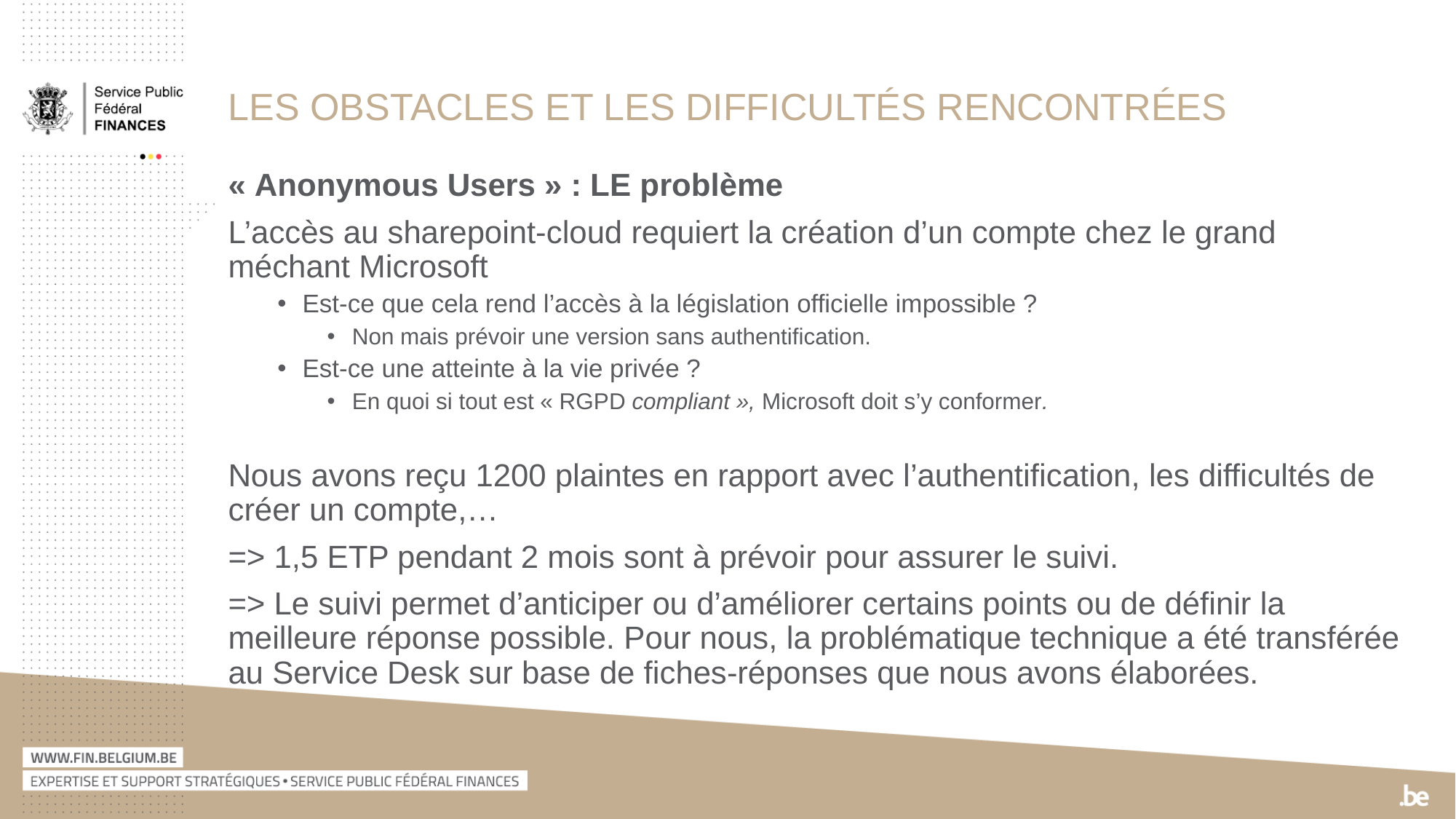

# LES Obstacles et les difficultés rencontrées
« Anonymous Users » : LE problème
L’accès au sharepoint-cloud requiert la création d’un compte chez le grand méchant Microsoft
Est-ce que cela rend l’accès à la législation officielle impossible ?
Non mais prévoir une version sans authentification.
Est-ce une atteinte à la vie privée ?
En quoi si tout est « RGPD compliant », Microsoft doit s’y conformer.

Nous avons reçu 1200 plaintes en rapport avec l’authentification, les difficultés de créer un compte,…
=> 1,5 ETP pendant 2 mois sont à prévoir pour assurer le suivi.
=> Le suivi permet d’anticiper ou d’améliorer certains points ou de définir la meilleure réponse possible. Pour nous, la problématique technique a été transférée au Service Desk sur base de fiches-réponses que nous avons élaborées.